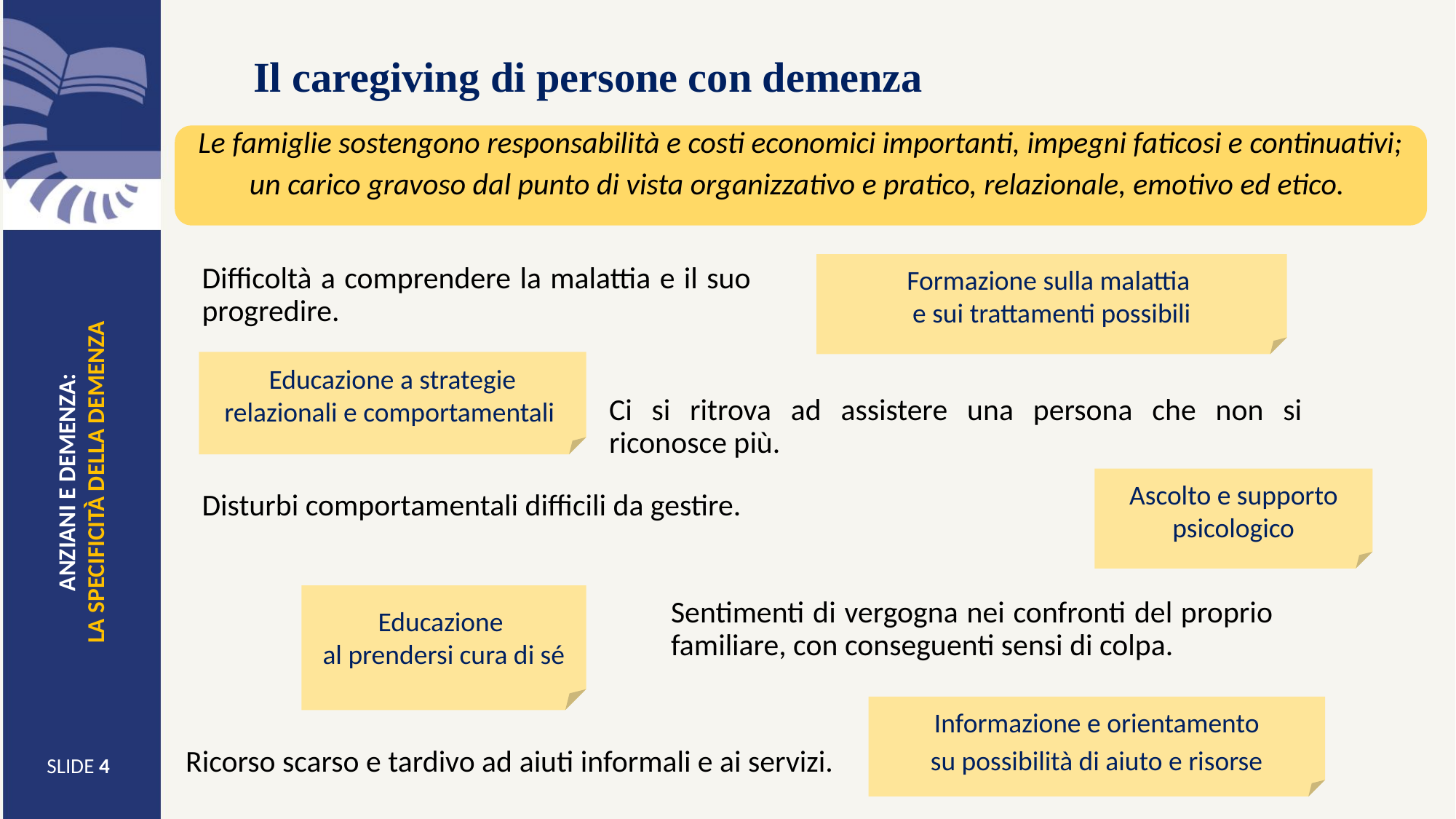

# Il caregiving di persone con demenza
Le famiglie sostengono responsabilità e costi economici importanti, impegni faticosi e continuativi; un carico gravoso dal punto di vista organizzativo e pratico, relazionale, emotivo ed etico.

Difficoltà a comprendere la malattia e il suo progredire.
Formazione sulla malattia
e sui trattamenti possibili

Educazione a strategie
relazionali e comportamentali

Ci si ritrova ad assistere una persona che non si riconosce più.
ANZIANI E DEMENZA:
LA SPECIFICITÀ DELLA DEMENZA

Ascolto e supporto psicologico

Disturbi comportamentali difficili da gestire.

Educazione
al prendersi cura di sé
Sentimenti di vergogna nei confronti del proprio familiare, con conseguenti sensi di colpa.
Informazione e orientamento
su possibilità di aiuto e risorse
Ricorso scarso e tardivo ad aiuti informali e ai servizi.
SLIDE 4